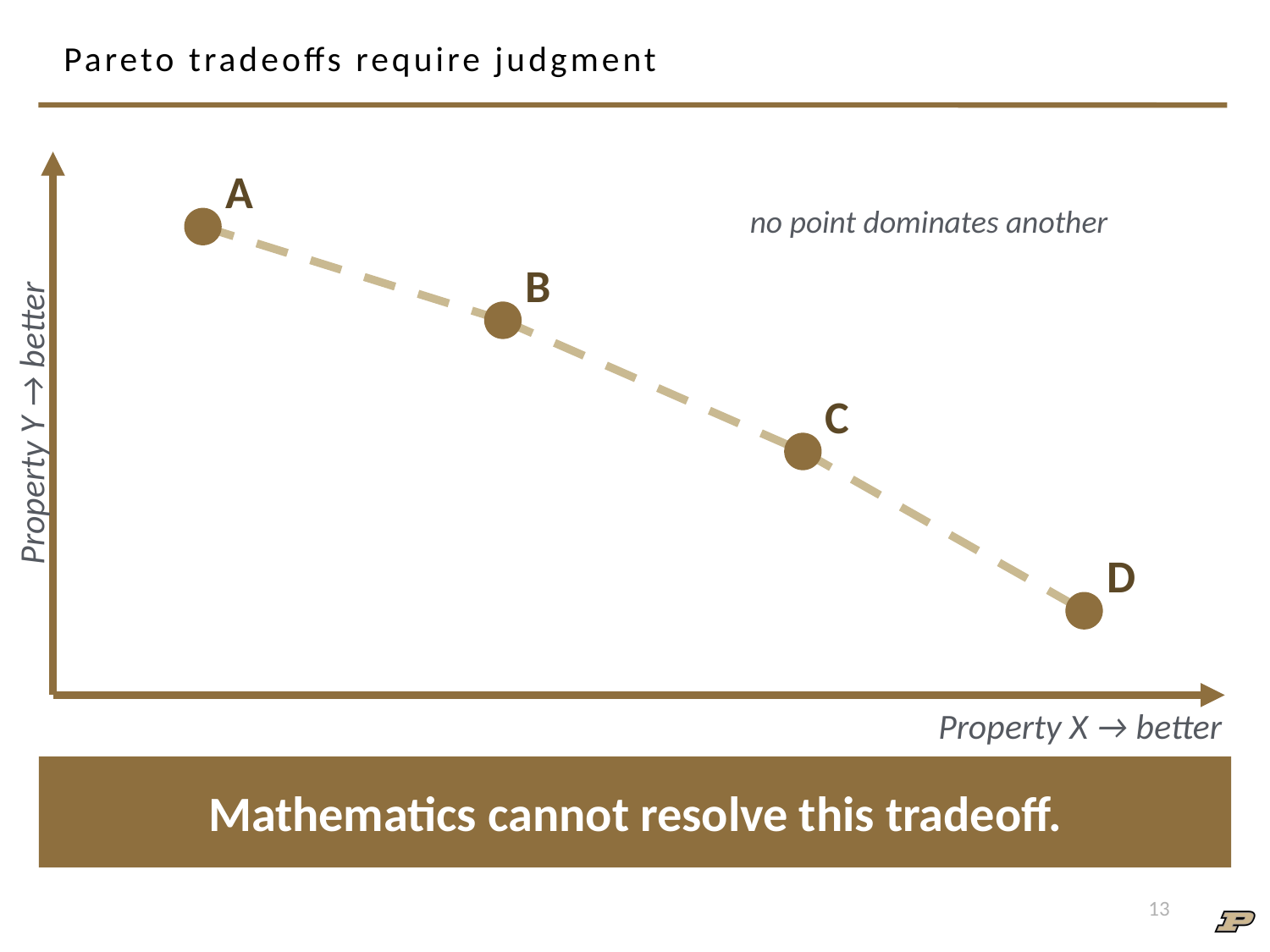

# Pareto tradeoffs require judgment
A
no point dominates another

B

C
Property Y → better

D

Property X → better
Mathematics cannot resolve this tradeoff.
13